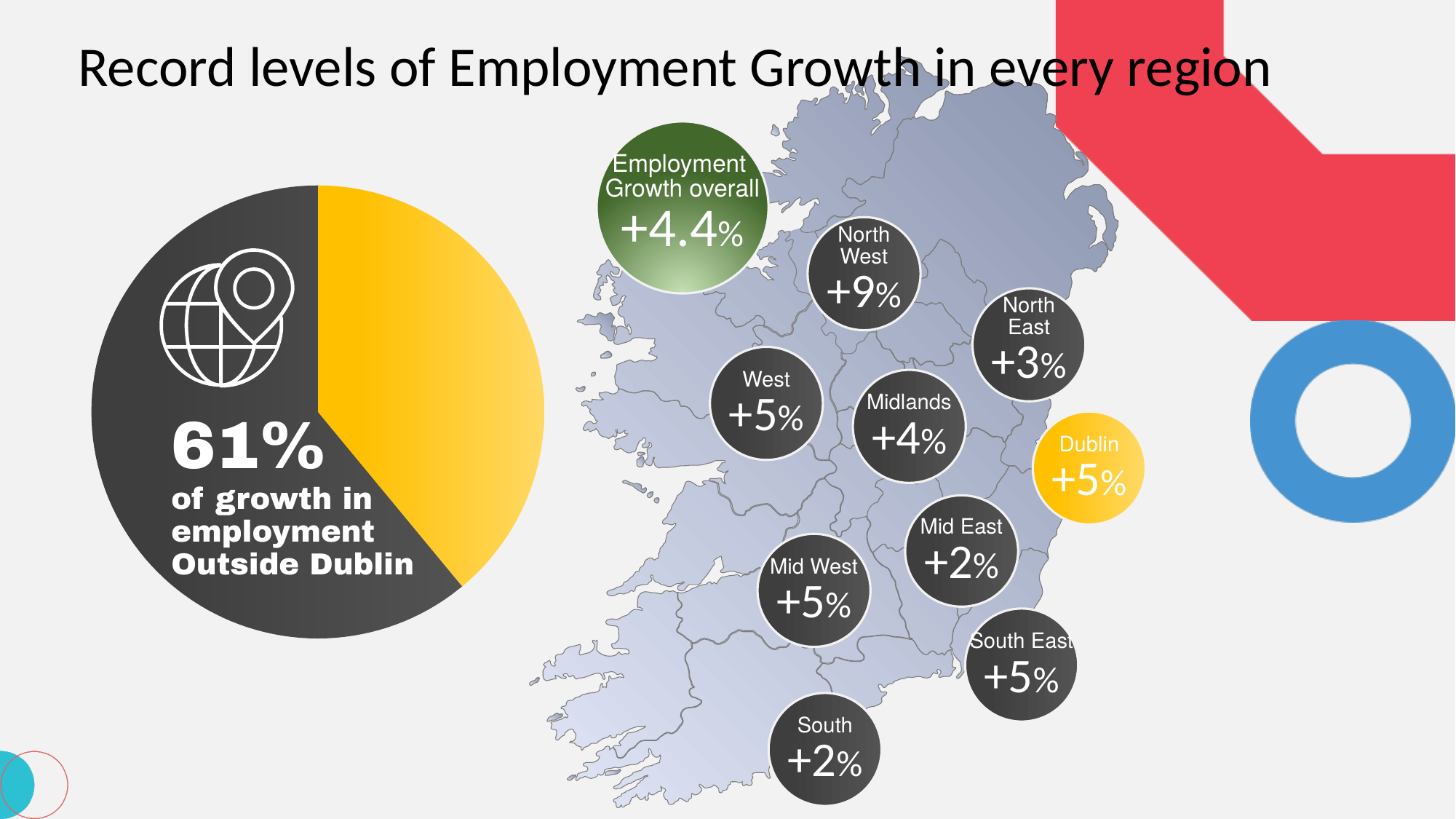

# Record levels of Employment Growth in every region

Employment
Growth overall
+4.4%

### Chart

| Category | Sales |
|---|---|
| 1st Qtr | 0.39 |
| 2nd Qtr | 0.61 |
North
West
+9%

North
East
+3%
West
+5%
Midlands
+4%
61%
of growth in employment
Outside Dublin
Dublin
+5%
Mid East
+2%
Mid West
+5%
South East
+5%
South
+2%